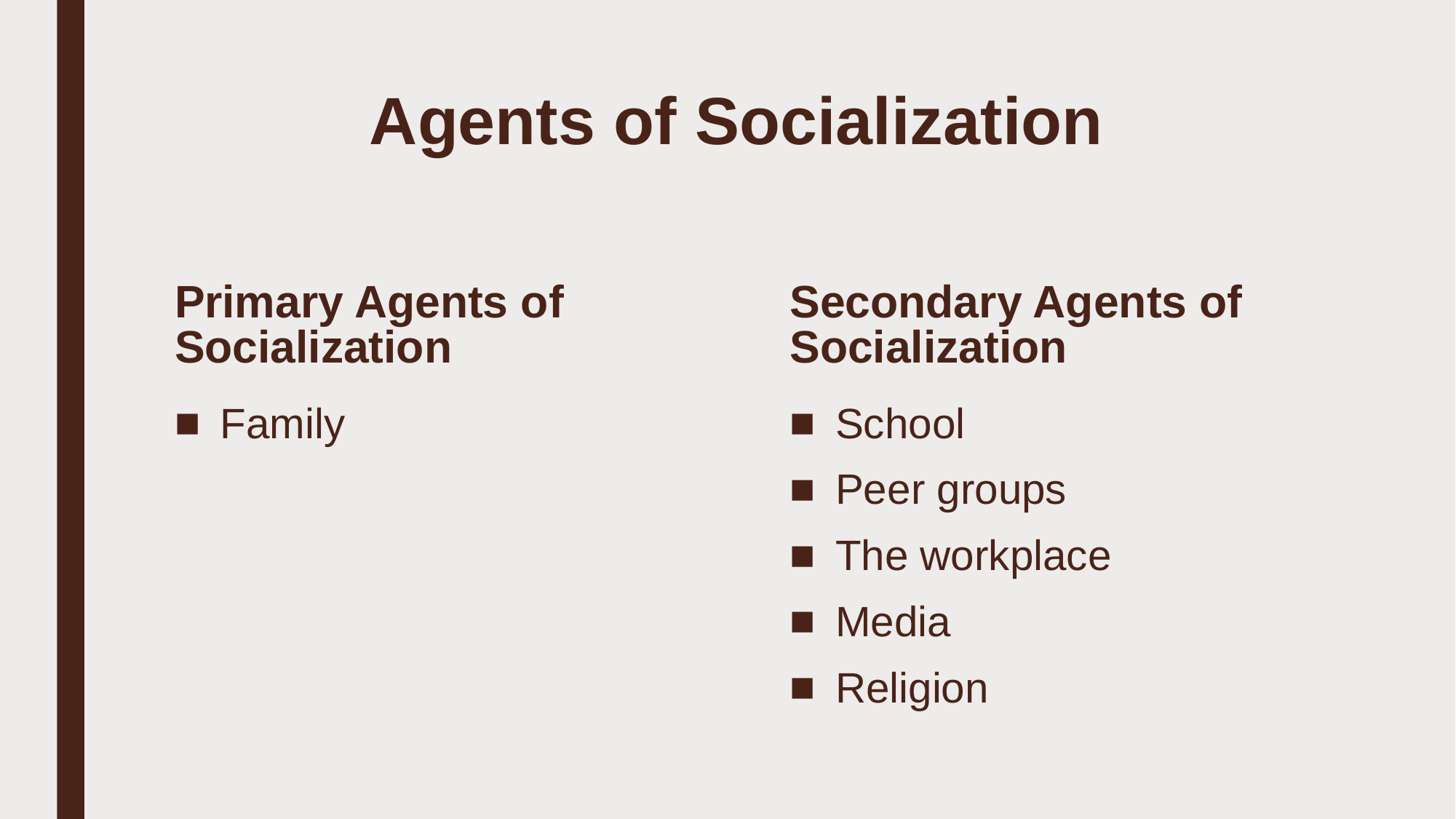

# Agents of Socialization
Primary Agents of Socialization
Secondary Agents of Socialization
Family
School
Peer groups
The workplace
Media
Religion